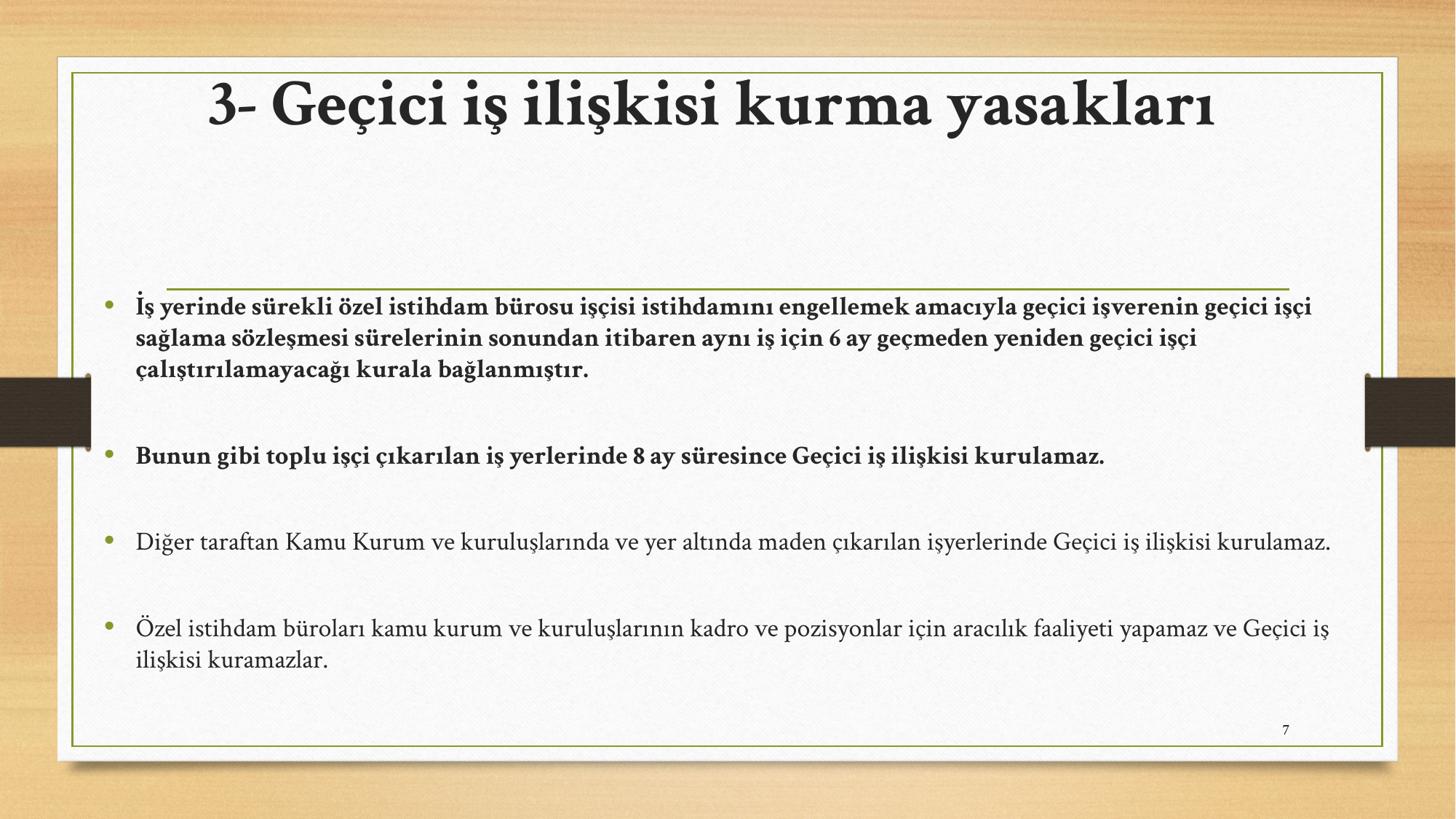

# 3- Geçici iş ilişkisi kurma yasakları

İş yerinde sürekli özel istihdam bürosu işçisi istihdamını engellemek amacıyla geçici işverenin geçici işçi sağlama sözleşmesi sürelerinin sonundan itibaren aynı iş için 6 ay geçmeden yeniden geçici işçi çalıştırılamayacağı kurala bağlanmıştır.

Bunun gibi toplu işçi çıkarılan iş yerlerinde 8 ay süresince Geçici iş ilişkisi kurulamaz.

Diğer taraftan Kamu Kurum ve kuruluşlarında ve yer altında maden çıkarılan işyerlerinde Geçici iş ilişkisi kurulamaz.

Özel istihdam büroları kamu kurum ve kuruluşlarının kadro ve pozisyonlar için aracılık faaliyeti yapamaz ve Geçici iş ilişkisi kuramazlar.

7